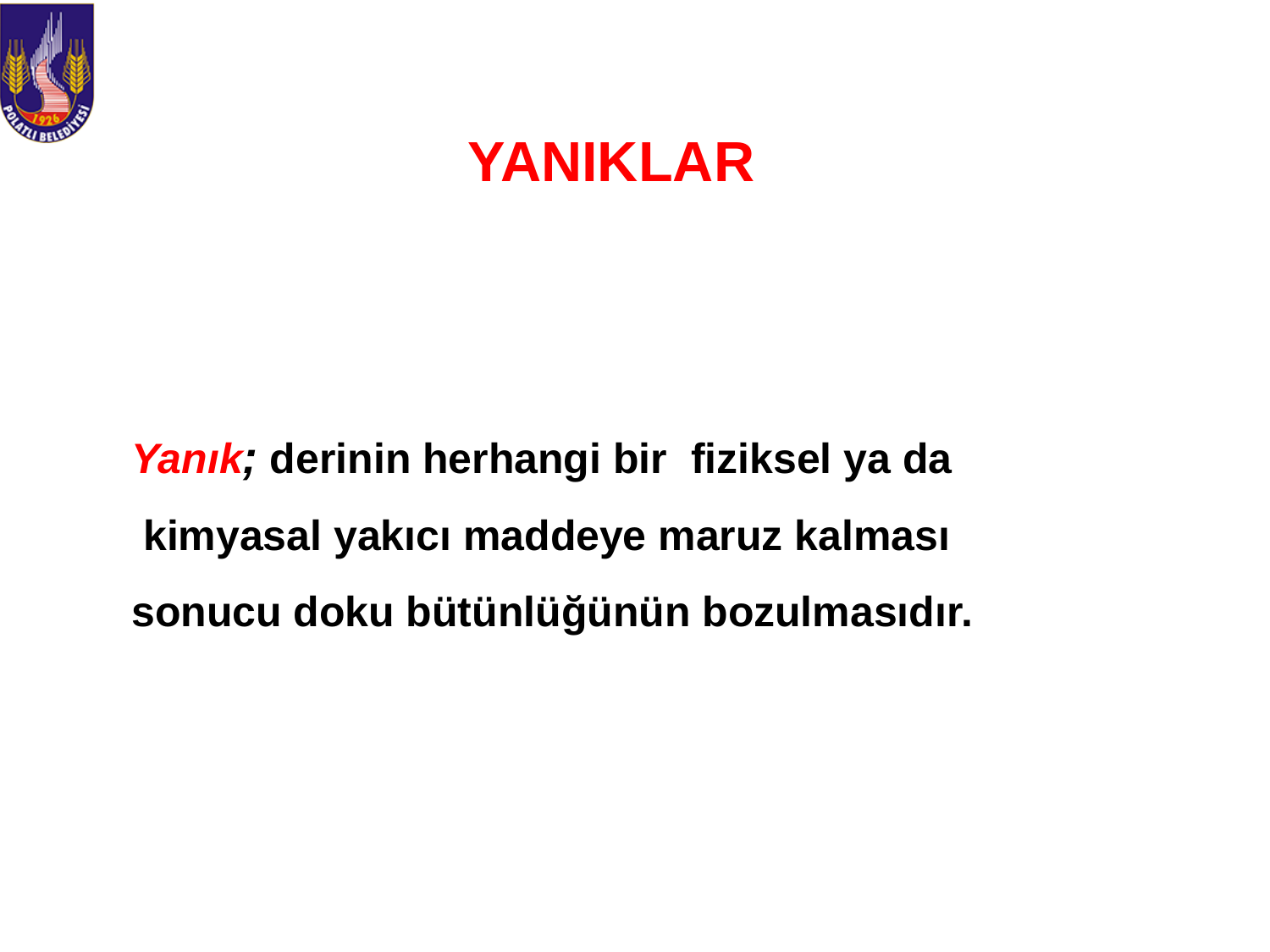

# YANIKLAR

Yanık; derinin herhangi bir  fiziksel ya da
 kimyasal yakıcı maddeye maruz kalması
sonucu doku bütünlüğünün bozulmasıdır.